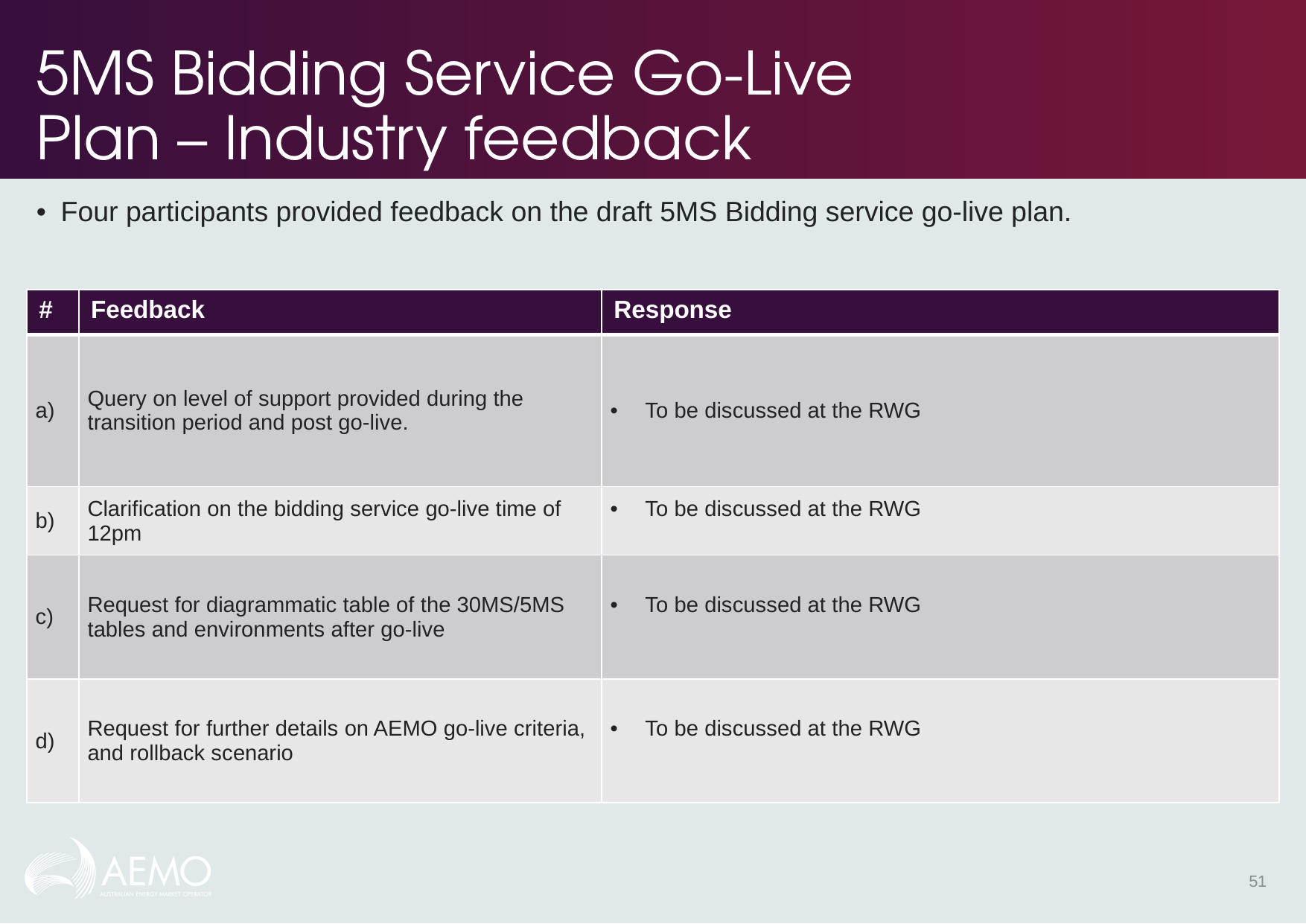

# 5MS Bidding Service Go-Live Plan – Industry feedback
Four participants provided feedback on the draft 5MS Bidding service go-live plan.

| # | Feedback | Response |
| --- | --- | --- |
| a) | Query on level of support provided during the transition period and post go-live. | To be discussed at the RWG |
| b) | Clarification on the bidding service go-live time of 12pm | To be discussed at the RWG |
| c) | Request for diagrammatic table of the 30MS/5MS tables and environments after go-live | To be discussed at the RWG |
| d) | Request for further details on AEMO go-live criteria, and rollback scenario | To be discussed at the RWG |
51